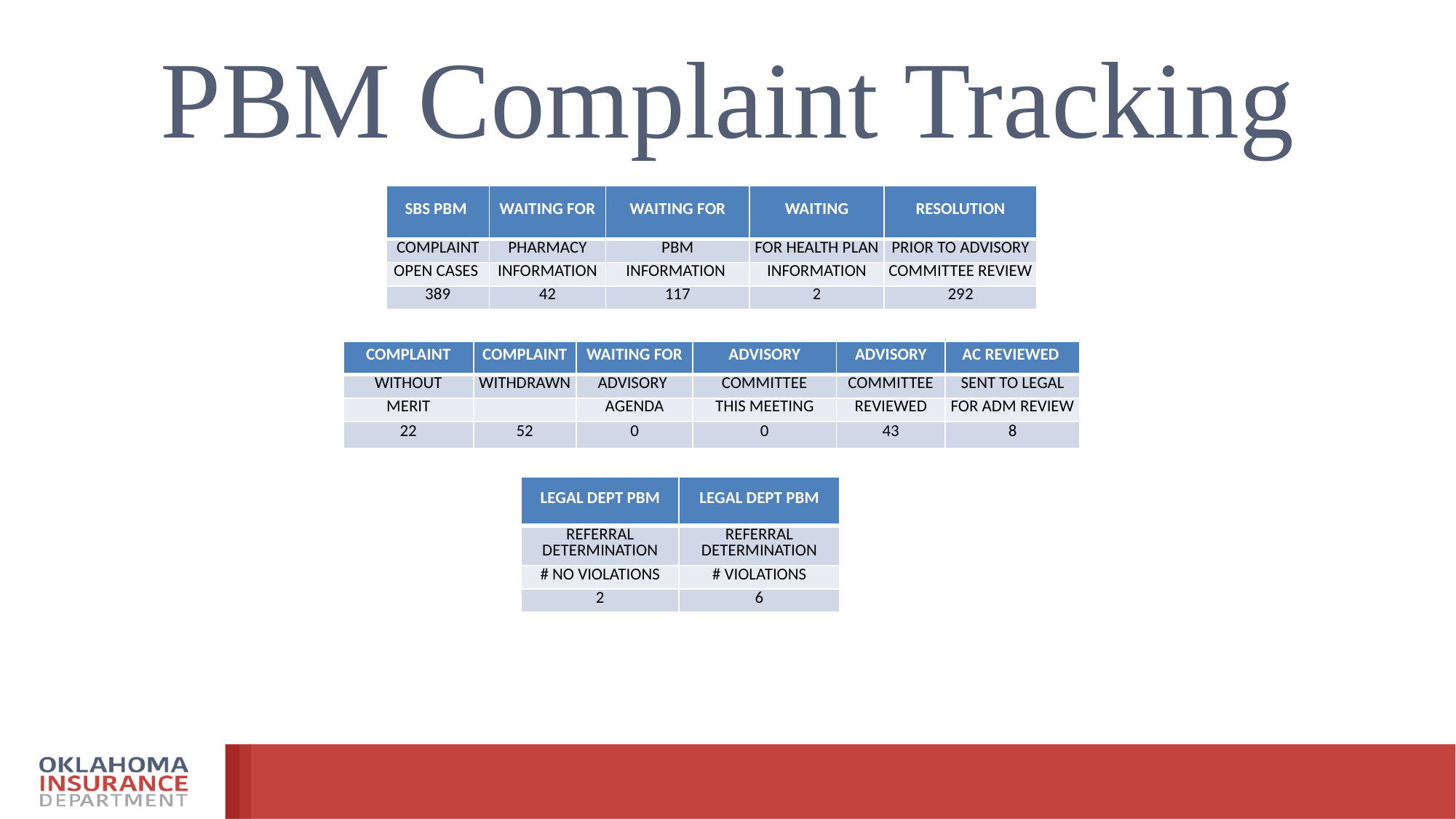

# PBM Complaint Tracking
| SBS PBM | WAITING FOR | WAITING FOR | WAITING​ | RESOLUTION​ |
| --- | --- | --- | --- | --- |
| COMPLAINT​ | PHARMACY | PBM | FOR HEALTH PLAN​ | PRIOR TO ADVISORY |
| OPEN CASES ​ | INFORMATION | INFORMATION | INFORMATION | COMMITTEE REVIEW |
| 389 | 42 | 117 | 2 | 292 |
| COMPLAINT​ | COMPLAINT​ | WAITING FOR | ADVISORY​ | ADVISORY​ | AC REVIEWED |
| --- | --- | --- | --- | --- | --- |
| WITHOUT​ | WITHDRAWN | ADVISORY | COMMITTEE​ | COMMITTEE​ | SENT TO LEGAL |
| MERIT​ |  | AGENDA​ | THIS MEETING | REVIEWED | FOR ADM REVIEW |
| 22 | 52 | 0 | 0 | 43 | 8 |
| LEGAL DEPT PBM | LEGAL DEPT PBM |
| --- | --- |
| REFERRAL DETERMINATION | REFERRAL DETERMINATION |
| # NO VIOLATIONS | # VIOLATIONS |
| 2 | 6 |